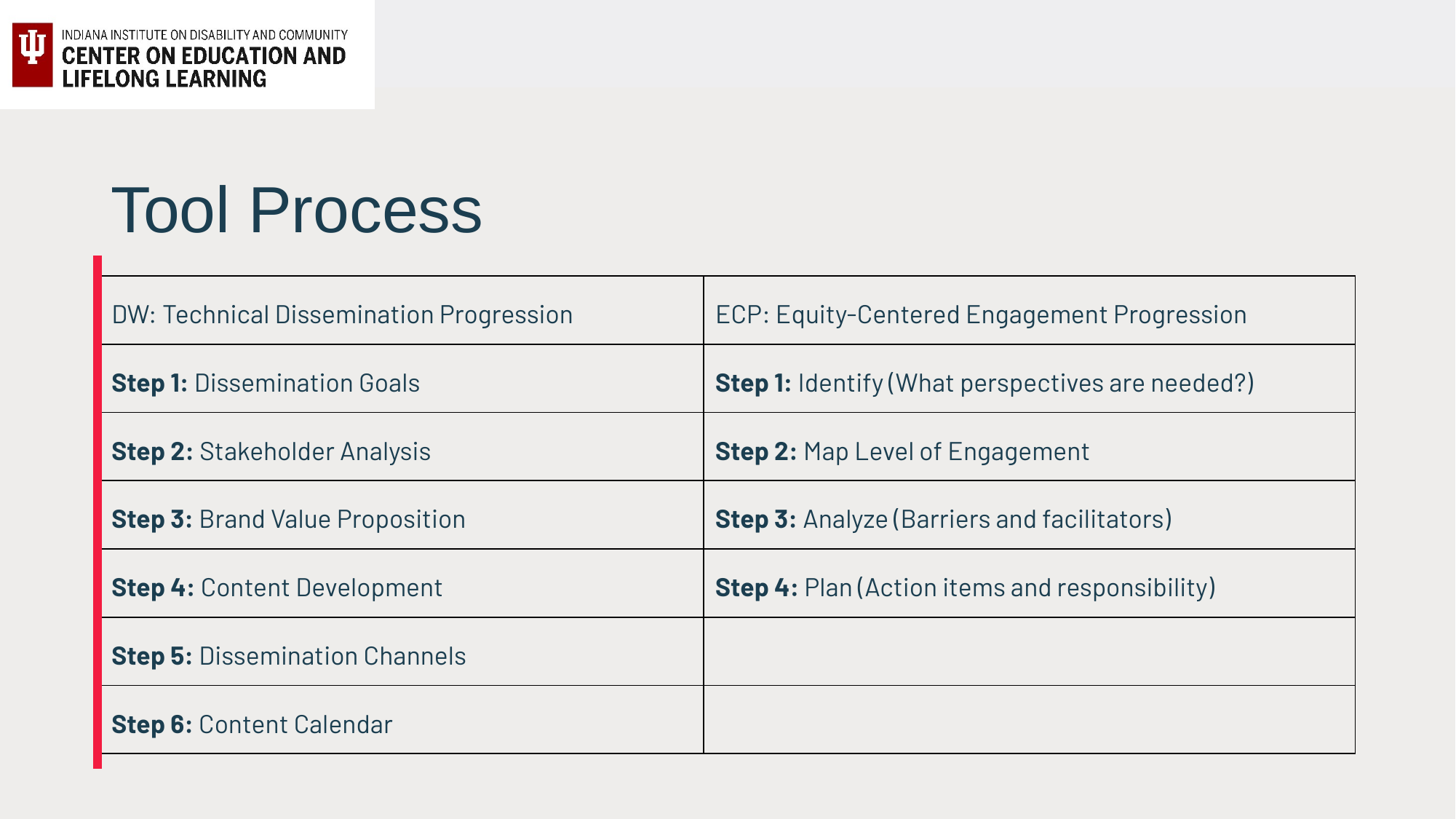

# Tool Process
| DW: Technical Dissemination Progression | ECP: Equity-Centered Engagement Progression |
| --- | --- |
| Step 1: Dissemination Goals | Step 1: Identify (What perspectives are needed?) |
| Step 2: Stakeholder Analysis | Step 2: Map Level of Engagement |
| Step 3: Brand Value Proposition | Step 3: Analyze (Barriers and facilitators) |
| Step 4: Content Development | Step 4: Plan (Action items and responsibility) |
| Step 5: Dissemination Channels |  |
| Step 6: Content Calendar |  |